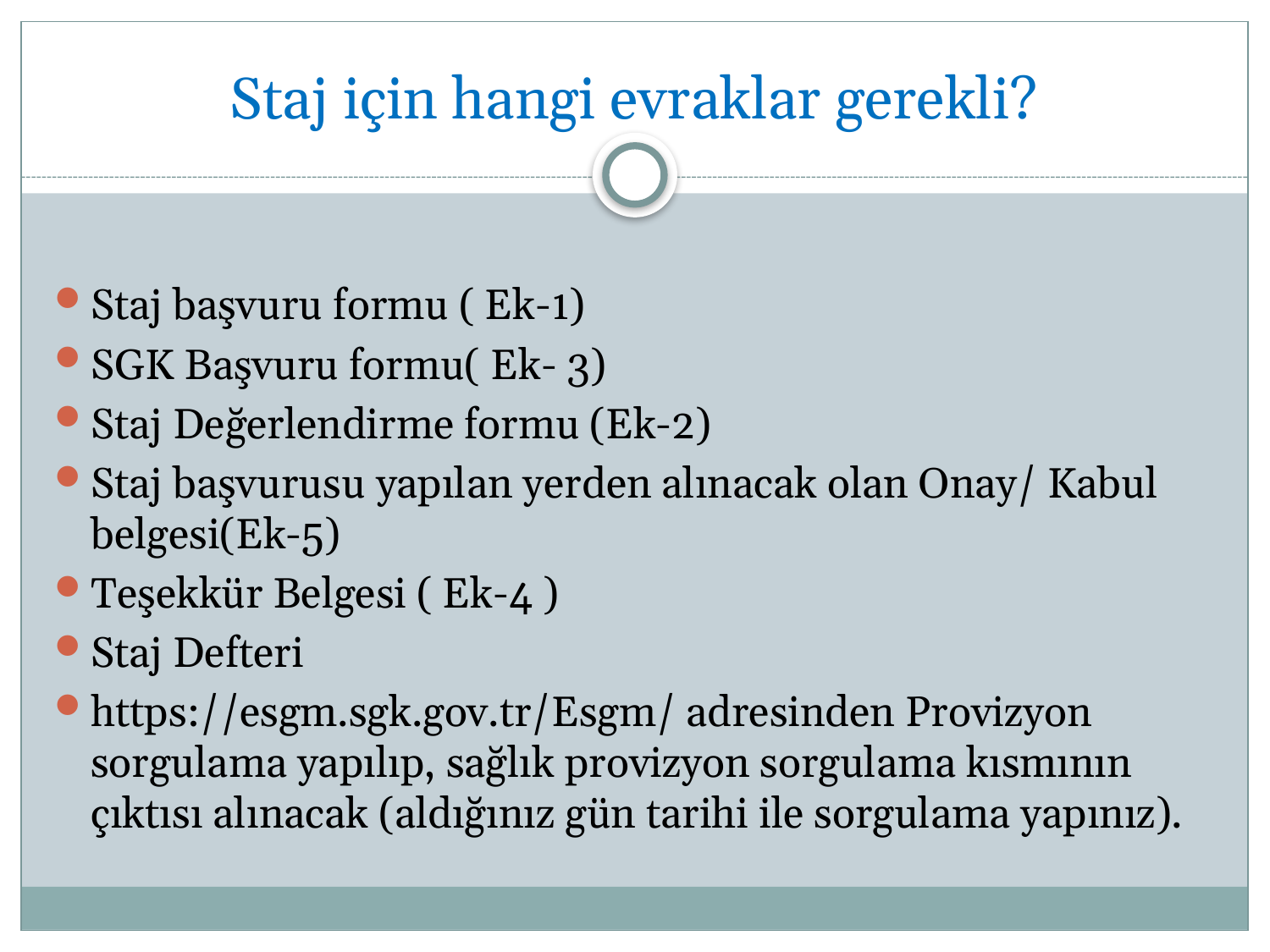

# Staj için hangi evraklar gerekli?

Staj başvuru formu ( Ek-1)
SGK Başvuru formu( Ek- 3)
Staj Değerlendirme formu (Ek-2)
Staj başvurusu yapılan yerden alınacak olan Onay/ Kabul belgesi(Ek-5)
Teşekkür Belgesi ( Ek-4 )
Staj Defteri
https://esgm.sgk.gov.tr/Esgm/ adresinden Provizyon sorgulama yapılıp, sağlık provizyon sorgulama kısmının çıktısı alınacak (aldığınız gün tarihi ile sorgulama yapınız).